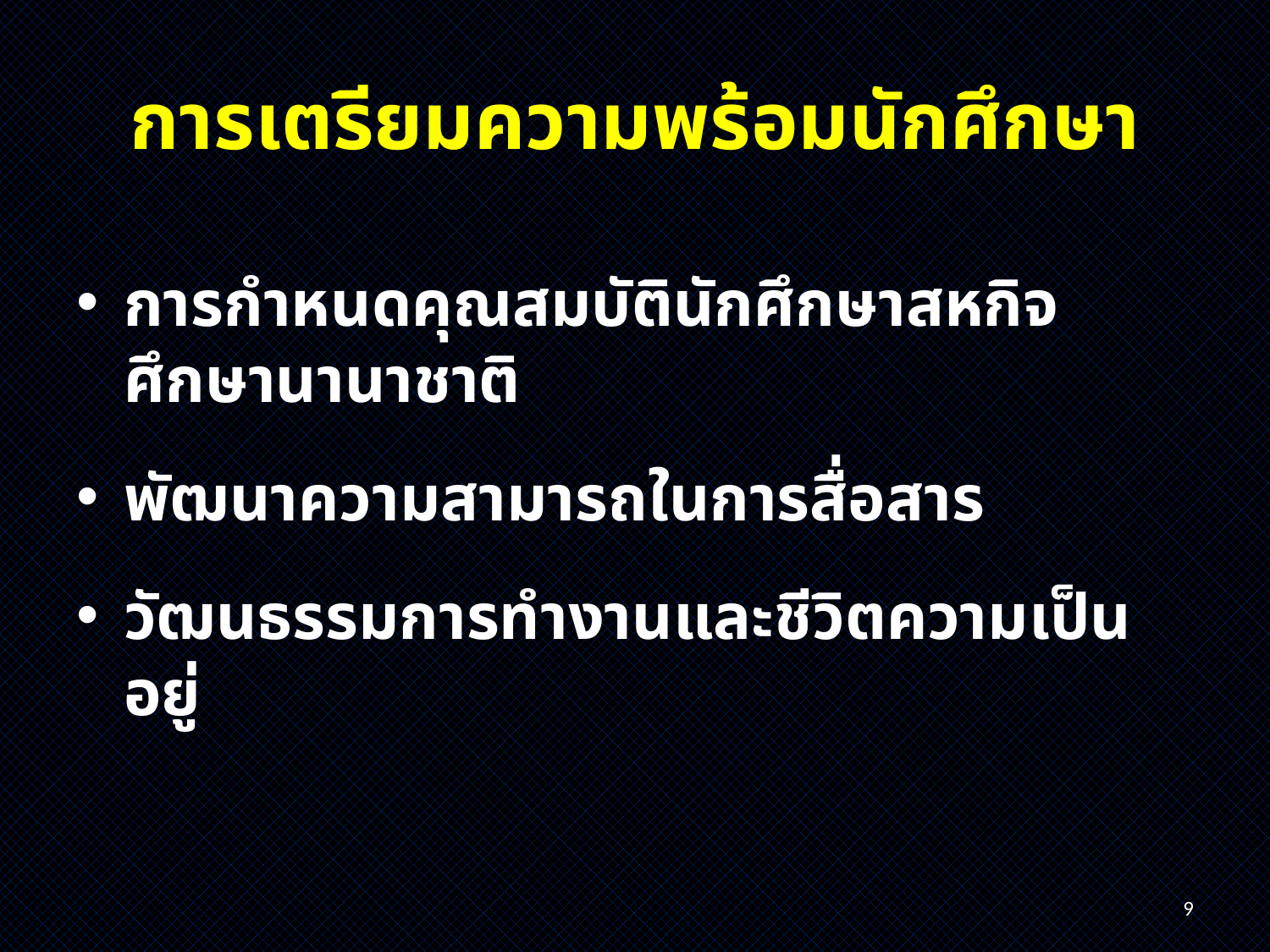

# การเตรียมความพร้อมนักศึกษา
การกำหนดคุณสมบัตินักศึกษาสหกิจศึกษานานาชาติ
พัฒนาความสามารถในการสื่อสาร
วัฒนธรรมการทำงานและชีวิตความเป็นอยู่
9